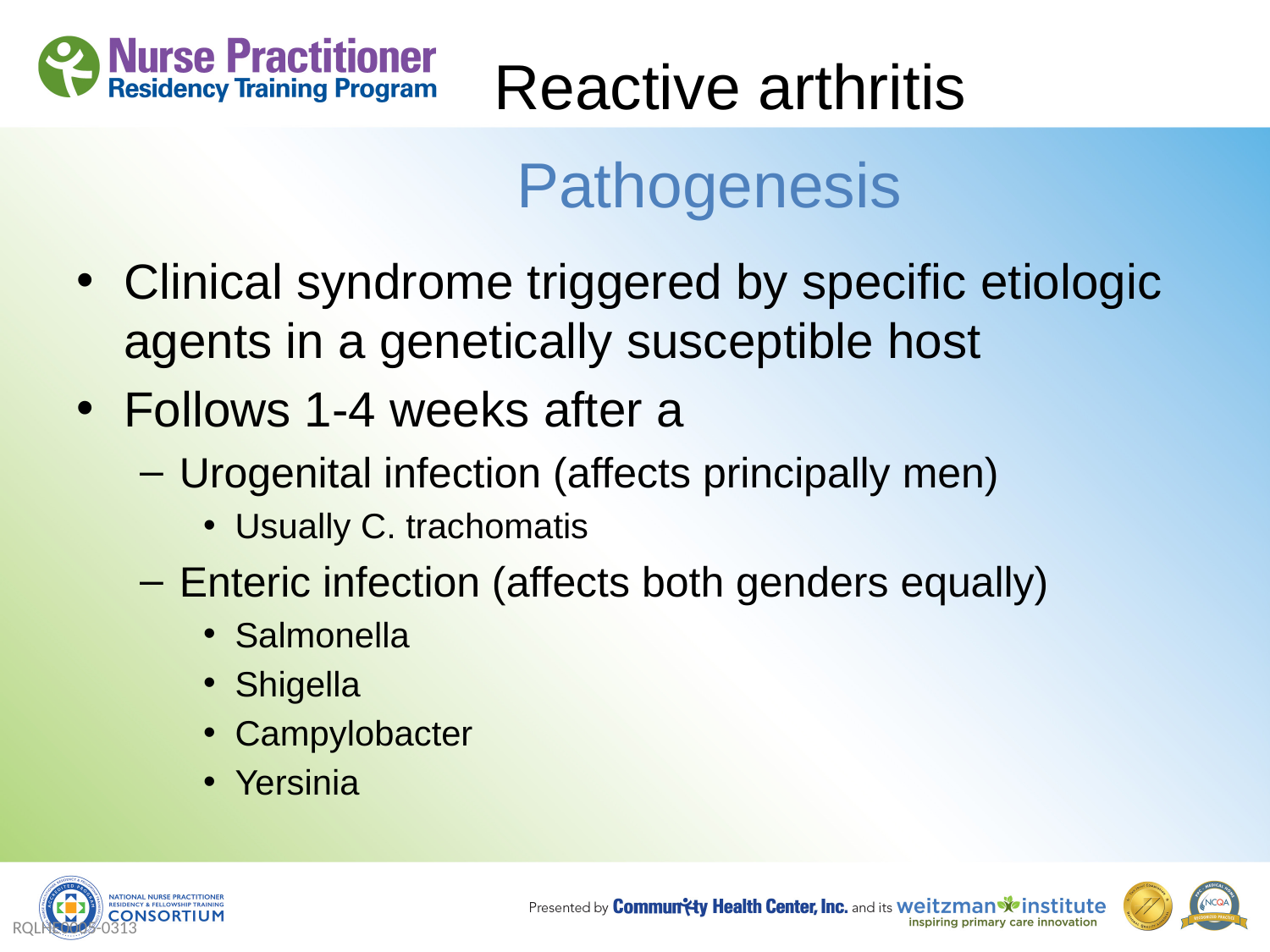

# Reactive arthritis
Pathogenesis
Clinical syndrome triggered by specific etiologic agents in a genetically susceptible host
Follows 1-4 weeks after a
Urogenital infection (affects principally men)
Usually C. trachomatis
Enteric infection (affects both genders equally)
Salmonella
Shigella
Campylobacter
Yersinia